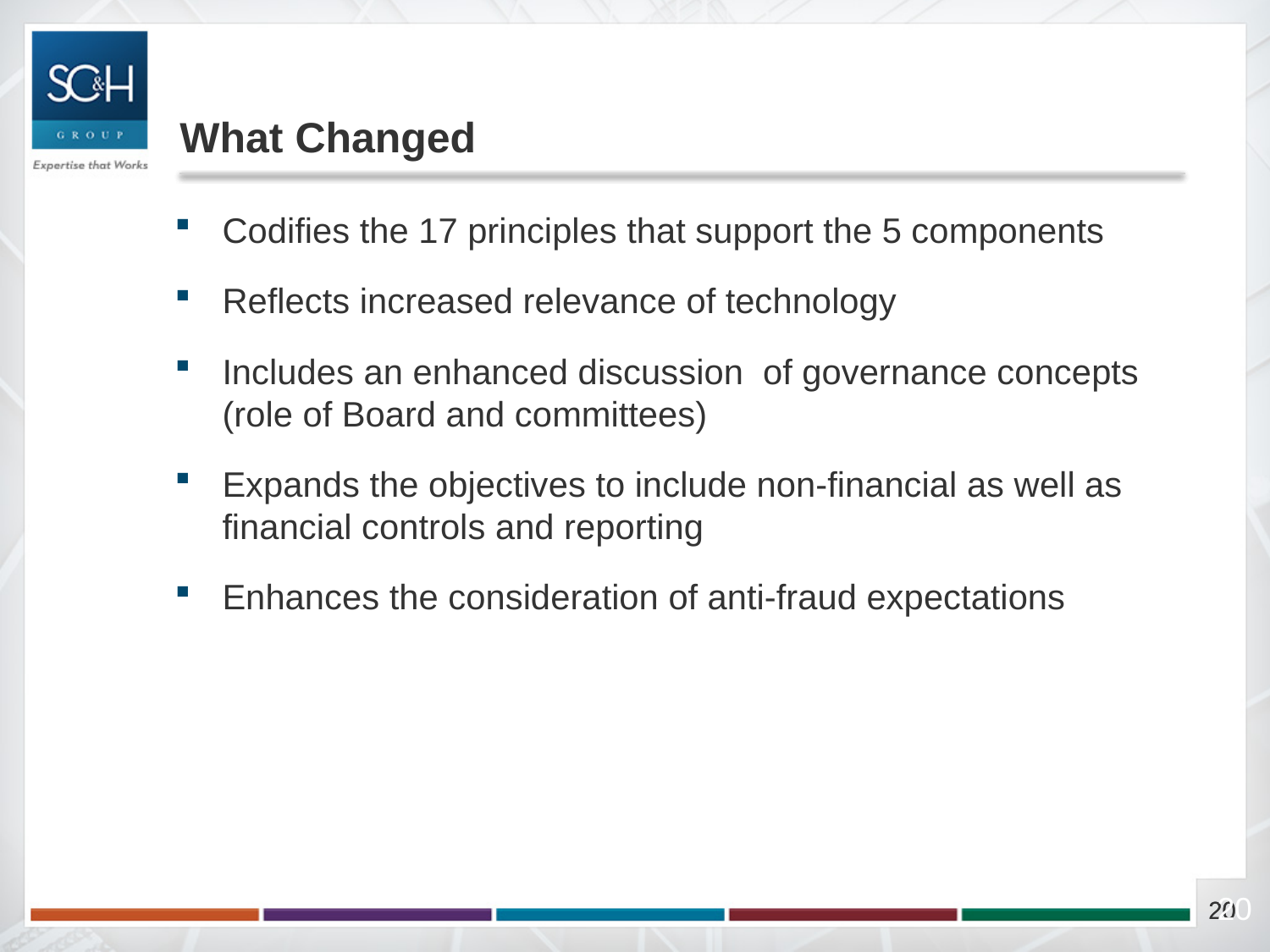

# What Changed

Codifies the 17 principles that support the 5 components
Reflects increased relevance of technology
Includes an enhanced discussion  of governance concepts (role of Board and committees)
Expands the objectives to include non-financial as well as financial controls and reporting
Enhances the consideration of anti-fraud expectations

20